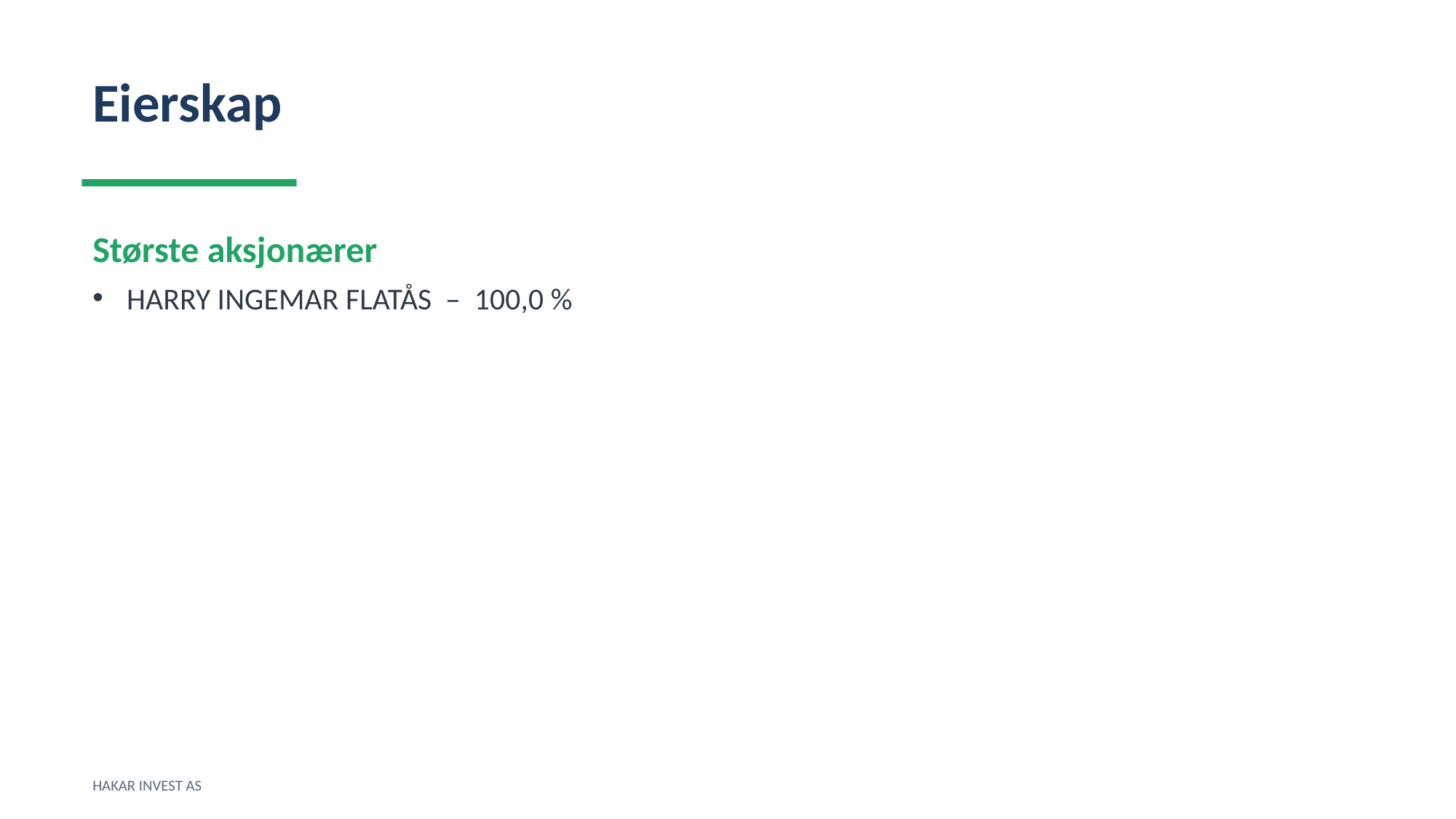

Eierskap

Største aksjonærer
HARRY INGEMAR FLATÅS  –  100,0 %
HAKAR INVEST AS